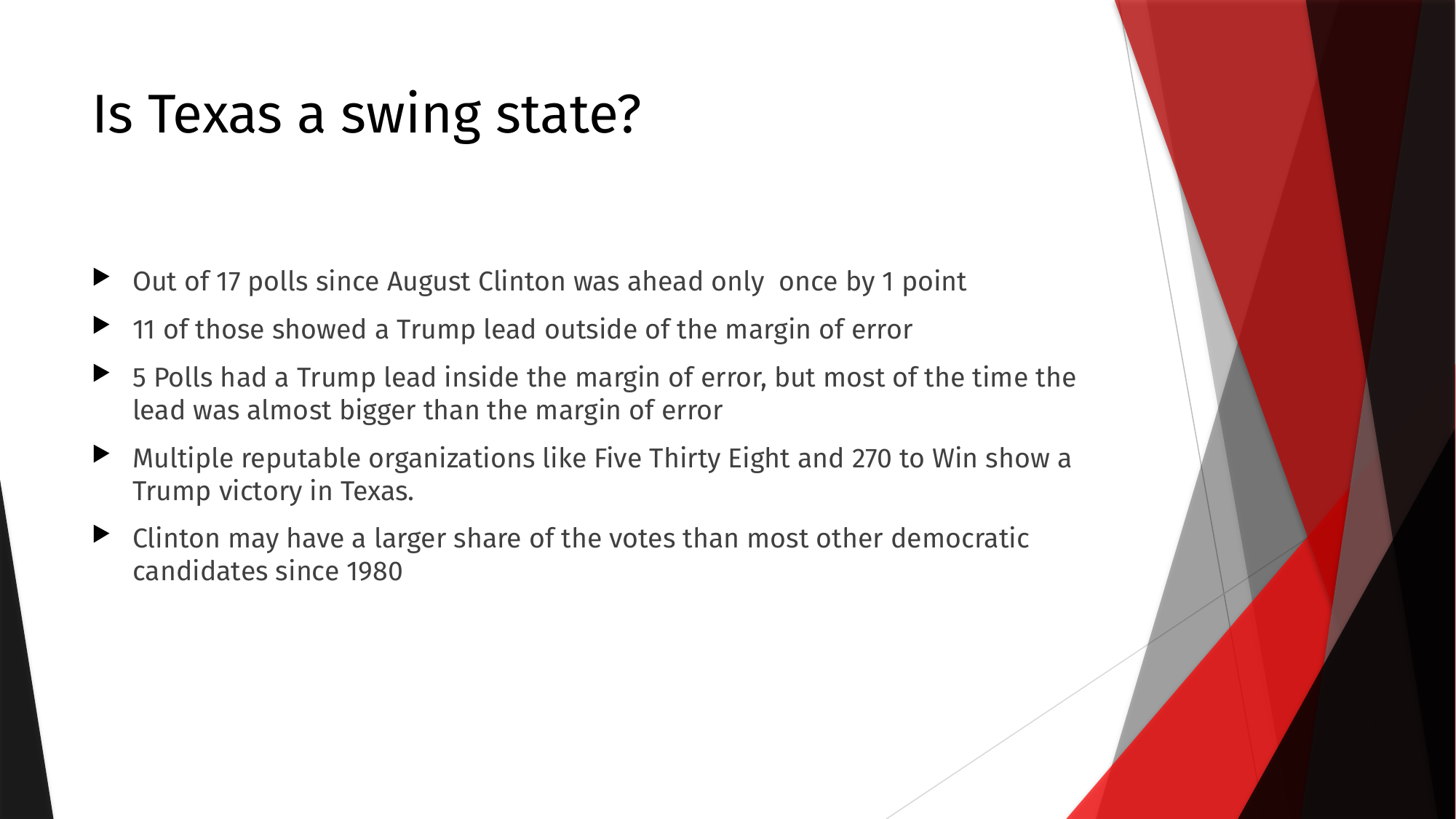

# Is Texas a swing state?
Out of 17 polls since August Clinton was ahead only  once by 1 point
11 of those showed a Trump lead outside of the margin of error
5 Polls had a Trump lead inside the margin of error, but most of the time the lead was almost bigger than the margin of error
Multiple reputable organizations like Five Thirty Eight and 270 to Win show a Trump victory in Texas.
Clinton may have a larger share of the votes than most other democratic candidates since 1980